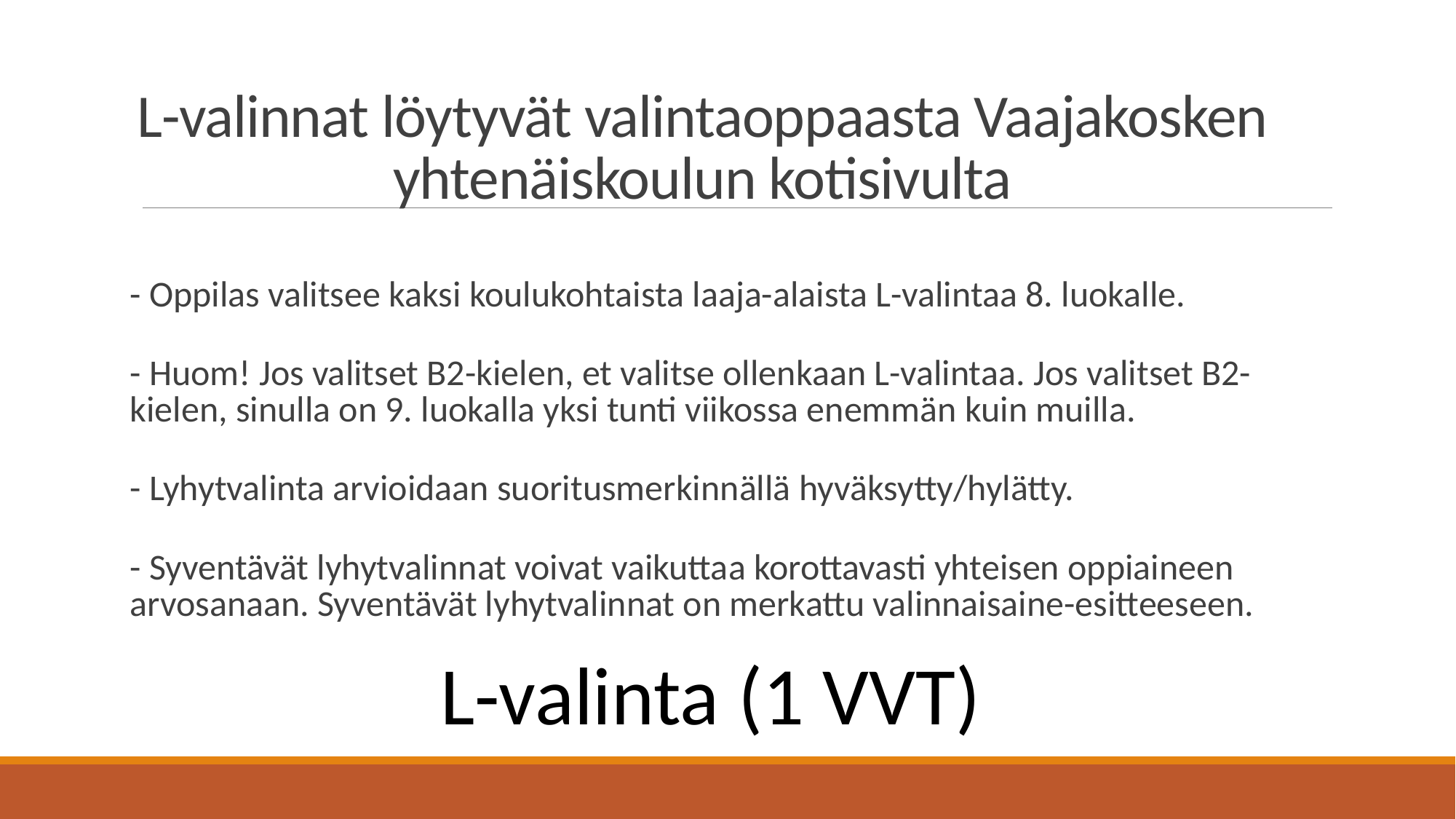

# L-valinnat löytyvät valintaoppaasta Vaajakosken yhtenäiskoulun kotisivulta

- Oppilas valitsee kaksi koulukohtaista laaja-alaista L-valintaa 8. luokalle.

- Huom! Jos valitset B2-kielen, et valitse ollenkaan L-valintaa. Jos valitset B2-kielen, sinulla on 9. luokalla yksi tunti viikossa enemmän kuin muilla.

- Lyhytvalinta arvioidaan suoritusmerkinnällä hyväksytty/hylätty.

- Syventävät lyhytvalinnat voivat vaikuttaa korottavasti yhteisen oppiaineen arvosanaan. Syventävät lyhytvalinnat on merkattu valinnaisaine-esitteeseen.

L-valinta (1 VVT)